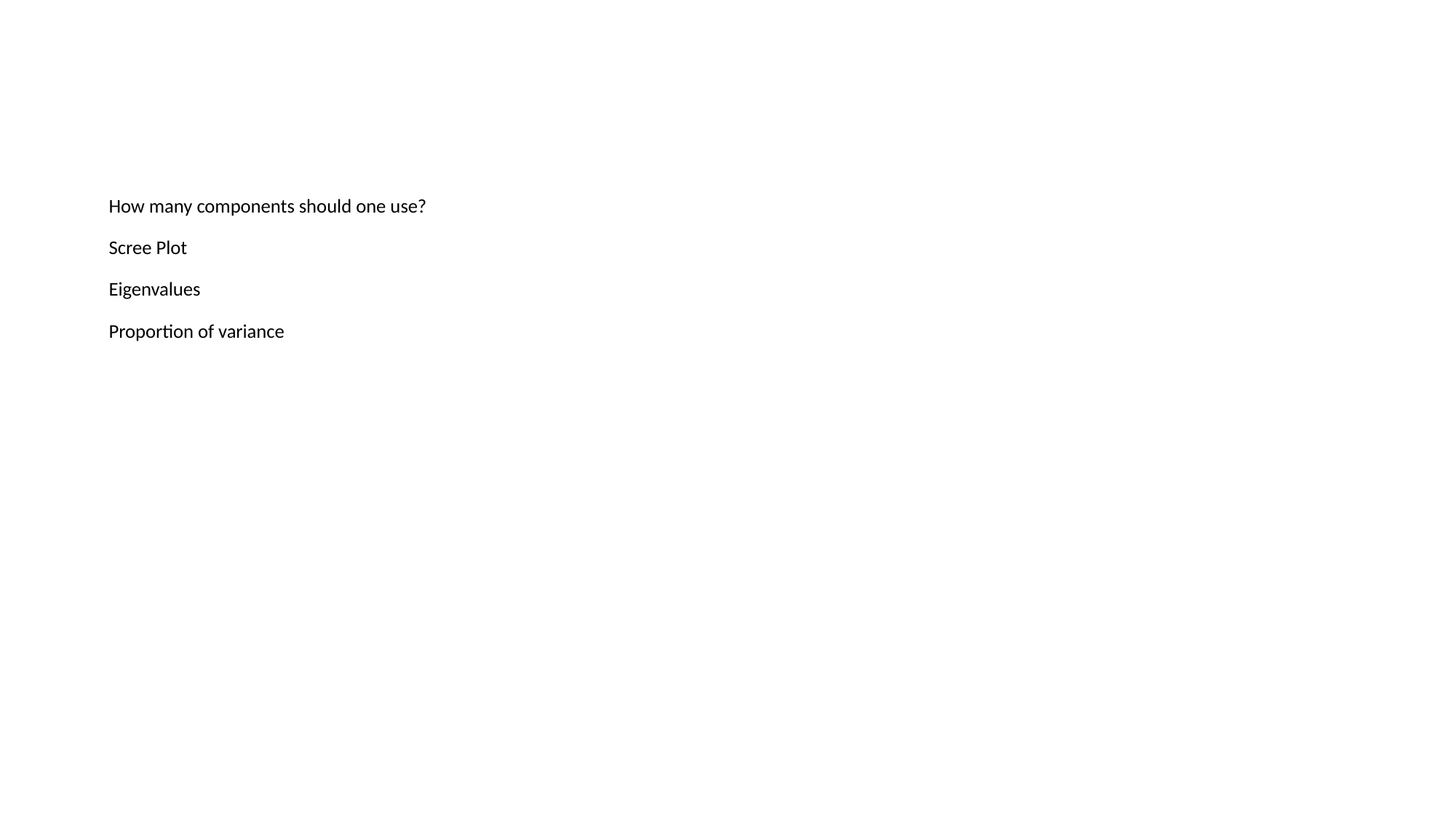

# How many components should one use? Scree Plot Eigenvalues Proportion of variance